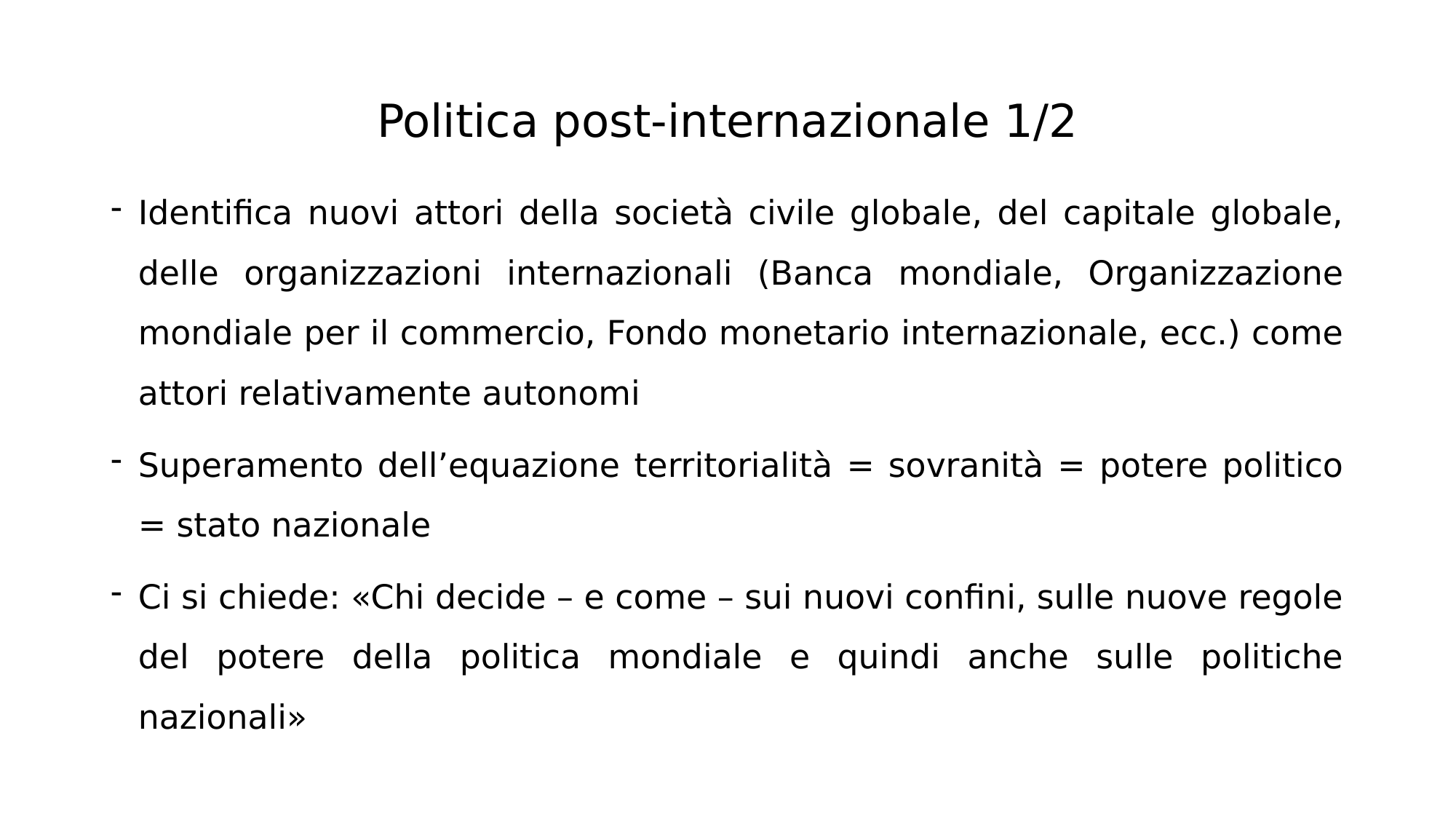

# Politica post-internazionale 1/2
Identifica nuovi attori della società civile globale, del capitale globale, delle organizzazioni internazionali (Banca mondiale, Organizzazione mondiale per il commercio, Fondo monetario internazionale, ecc.) come attori relativamente autonomi
Superamento dell’equazione territorialità = sovranità = potere politico = stato nazionale
Ci si chiede: «Chi decide – e come – sui nuovi confini, sulle nuove regole del potere della politica mondiale e quindi anche sulle politiche nazionali»